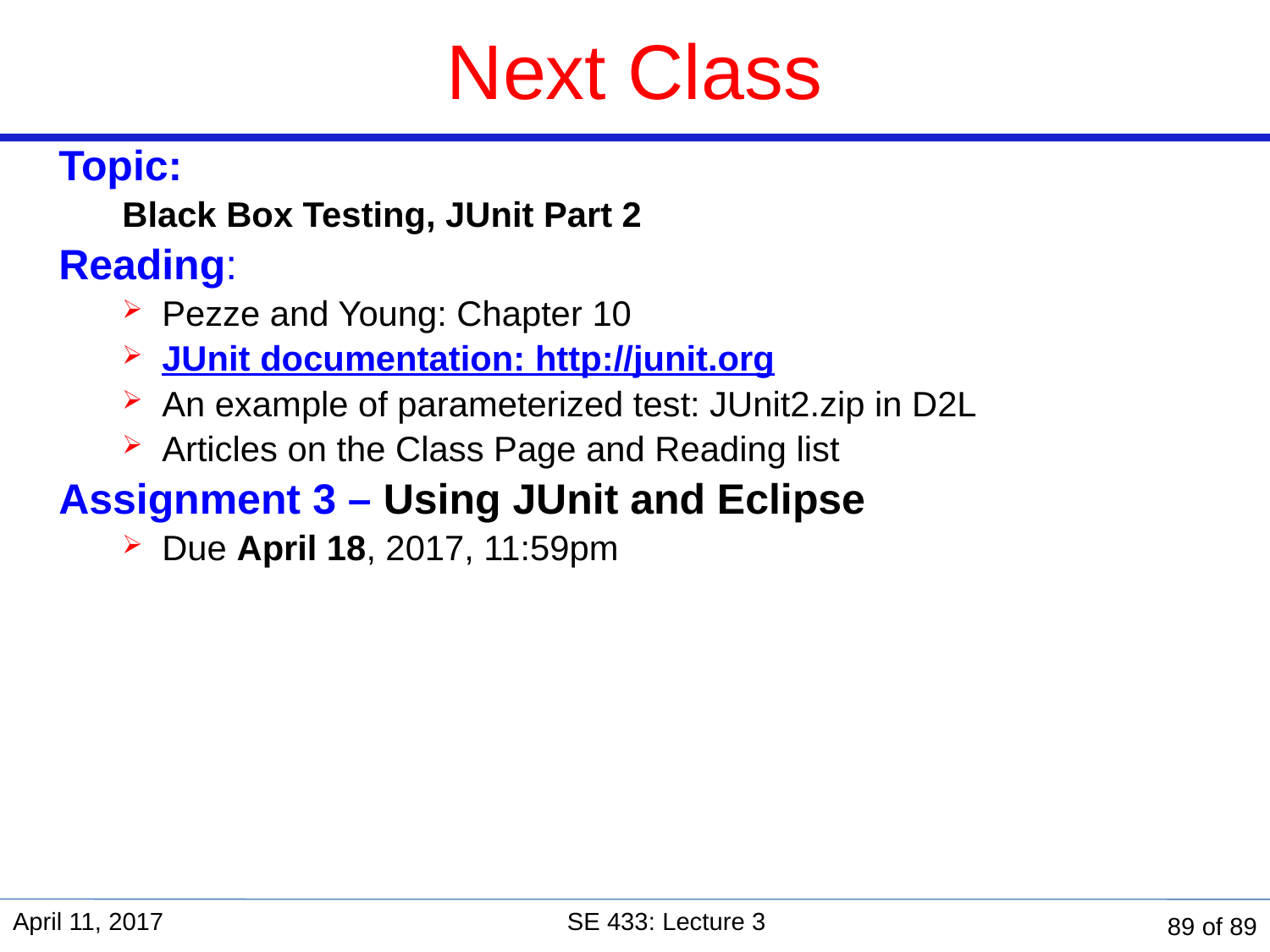

# Next Class
Topic:
Black Box Testing, JUnit Part 2
Reading:
Pezze and Young: Chapter 10
JUnit documentation: http://junit.org
An example of parameterized test: JUnit2.zip in D2L
Articles on the Class Page and Reading list
Assignment 3 – Using JUnit and Eclipse
Due April 18, 2017, 11:59pm
April 11, 2017
SE 433: Lecture 3
89 of 89